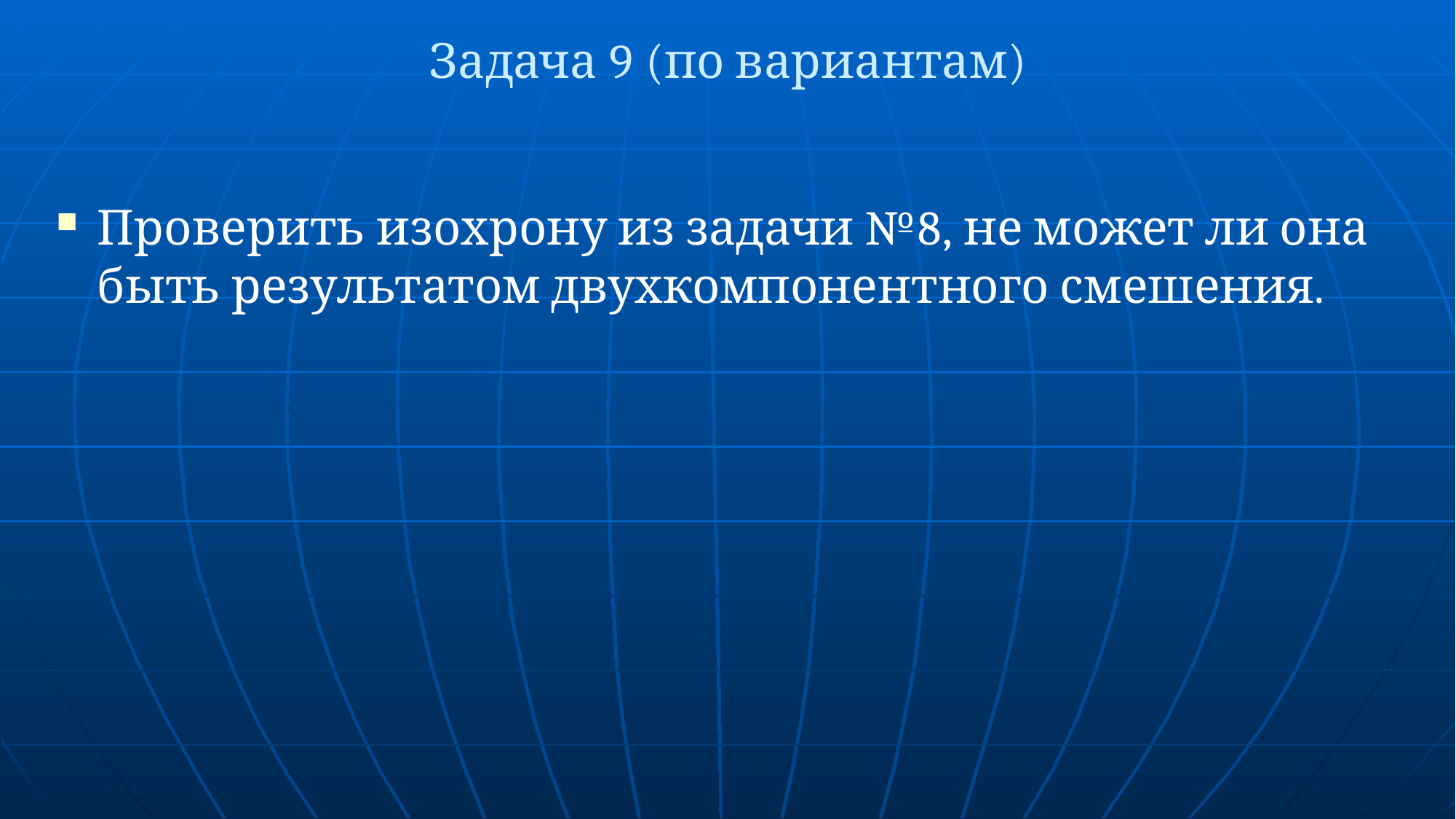

# Задача 9 (по вариантам)
Проверить изохрону из задачи №8, не может ли она быть результатом двухкомпонентного смешения.